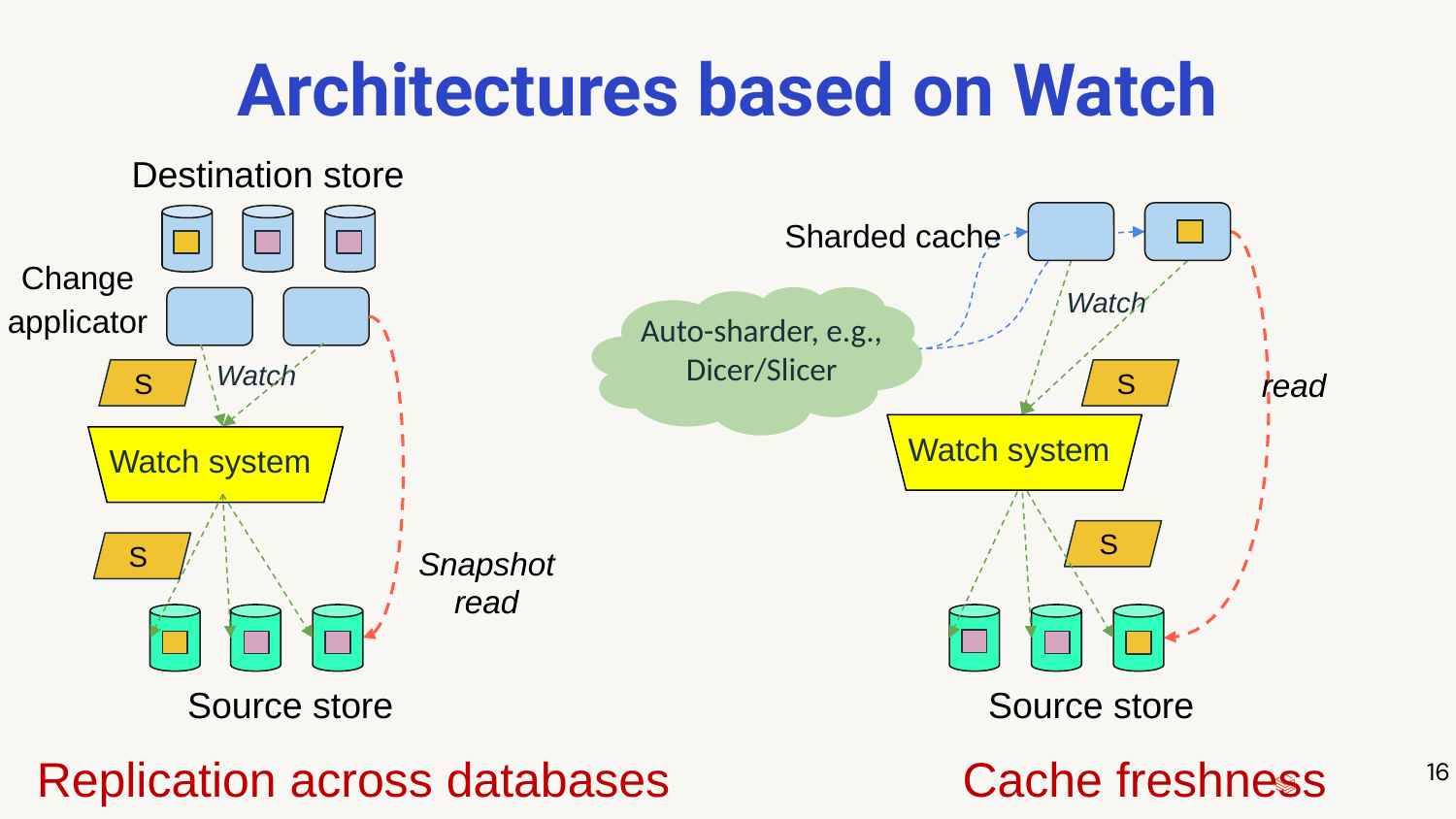

# Architectures based on Watch
Destination store

Sharded cache

Auto-sharder, e.g.,
Dicer/Slicer

Source store
Cache freshness

read
Change applicator
Watch

Watch
S
S
Watch system

Watch system

S
Snapshot read
S

Source store
Replication across databases
16